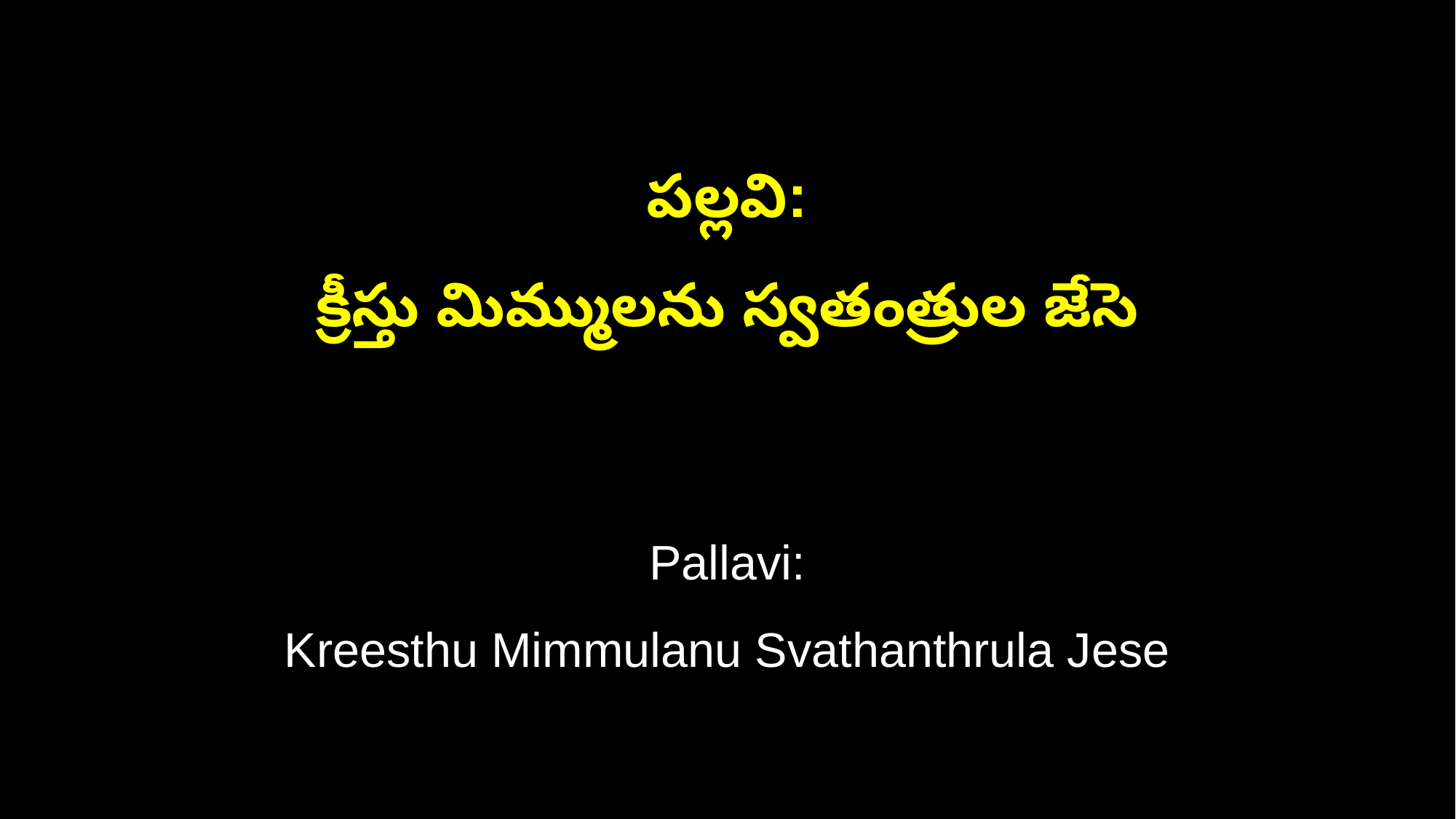

పల్లవి:
క్రీస్తు మిమ్ములను స్వతంత్రుల జేసె
Pallavi:
Kreesthu Mimmulanu Svathanthrula Jese